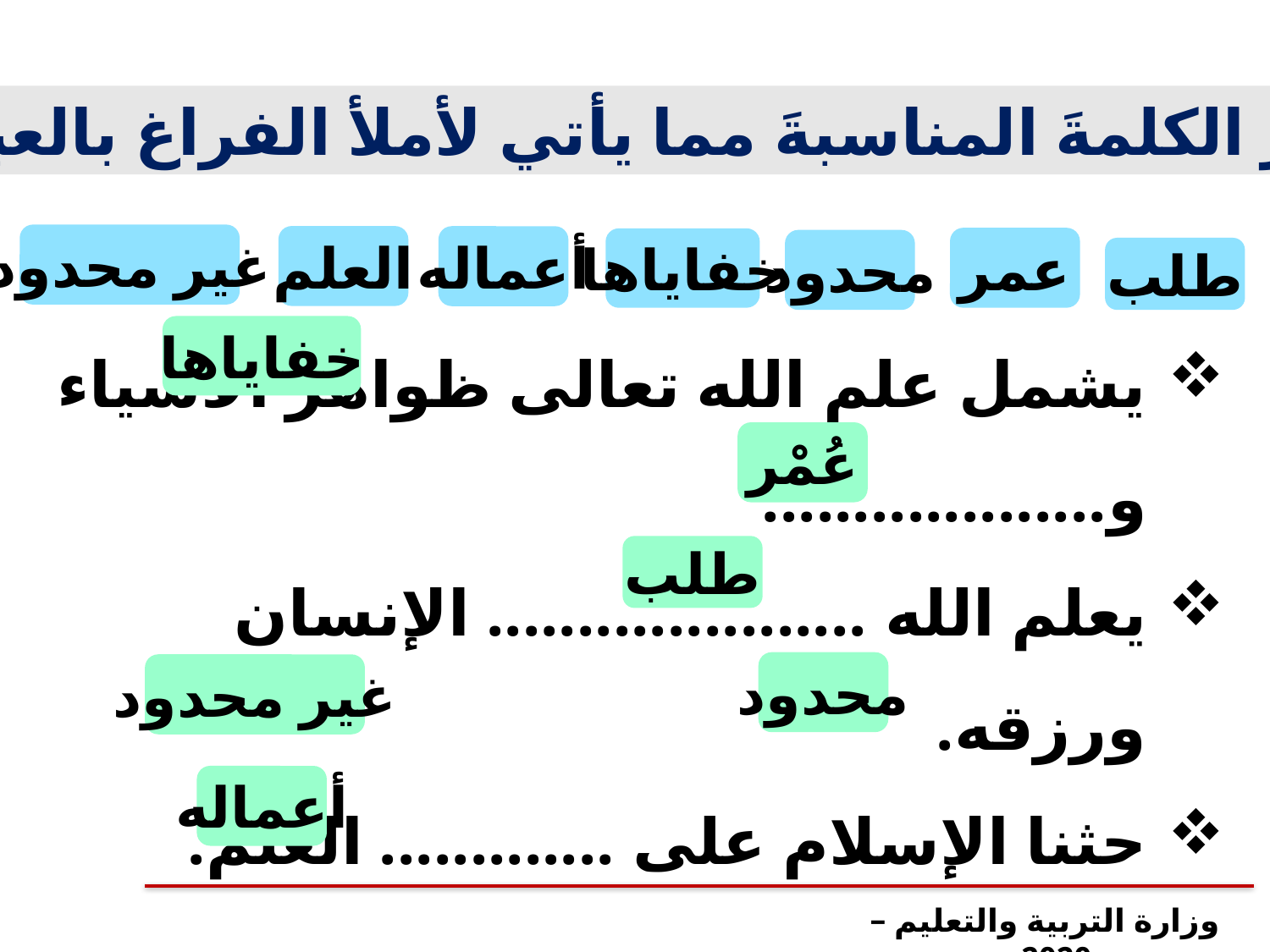

أختارُ الكلمةَ المناسبةَ مما يأتي لأملأ الفراغ بالعبارات:
غير محدود
العلم
أعماله
عمر
خفاياها
محدود
طلب
يشمل علم الله تعالى ظواهر الأشياء و...................
يعلم الله ..................... الإنسان ورزقه.
حثنا الإسلام على ............. العلم.
علم الإنسان .......... وعلم الله تعالى ..................
يؤمن المسلم أن الله تعالى يراقبه في ...................
خفاياها
عُمْر
طلب
محدود
غير محدود
أعماله
وزارة التربية والتعليم – 2020م